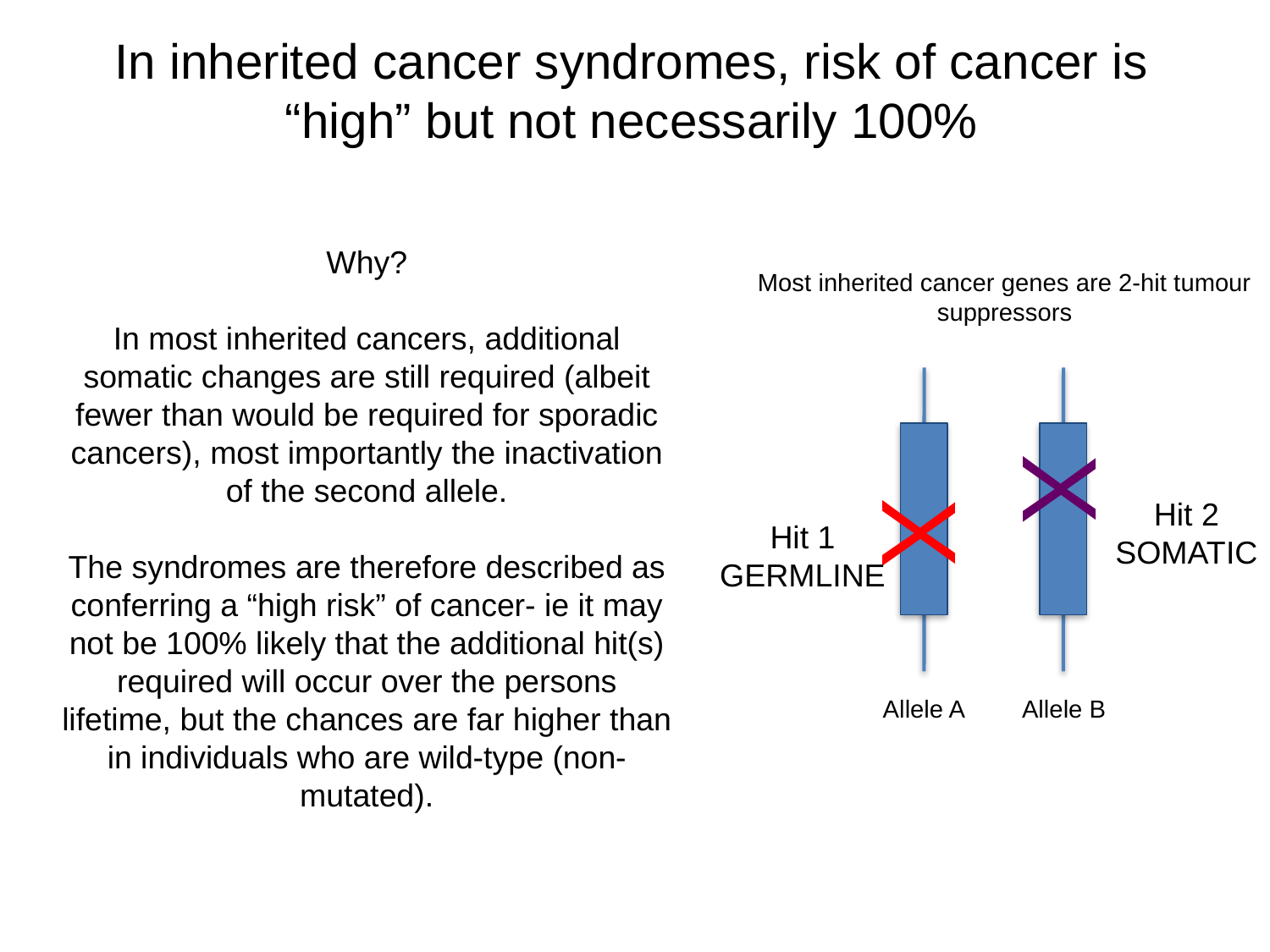

In inherited cancer syndromes, risk of cancer is “high” but not necessarily 100%
Why?

In most inherited cancers, additional somatic changes are still required (albeit fewer than would be required for sporadic cancers), most importantly the inactivation of the second allele.

The syndromes are therefore described as conferring a “high risk” of cancer- ie it may not be 100% likely that the additional hit(s) required will occur over the persons lifetime, but the chances are far higher than in individuals who are wild-type (non-mutated).
Most inherited cancer genes are 2-hit tumour suppressors

X

X

Hit 2
SOMATIC
Hit 1
GERMLINE

Allele A
Allele B